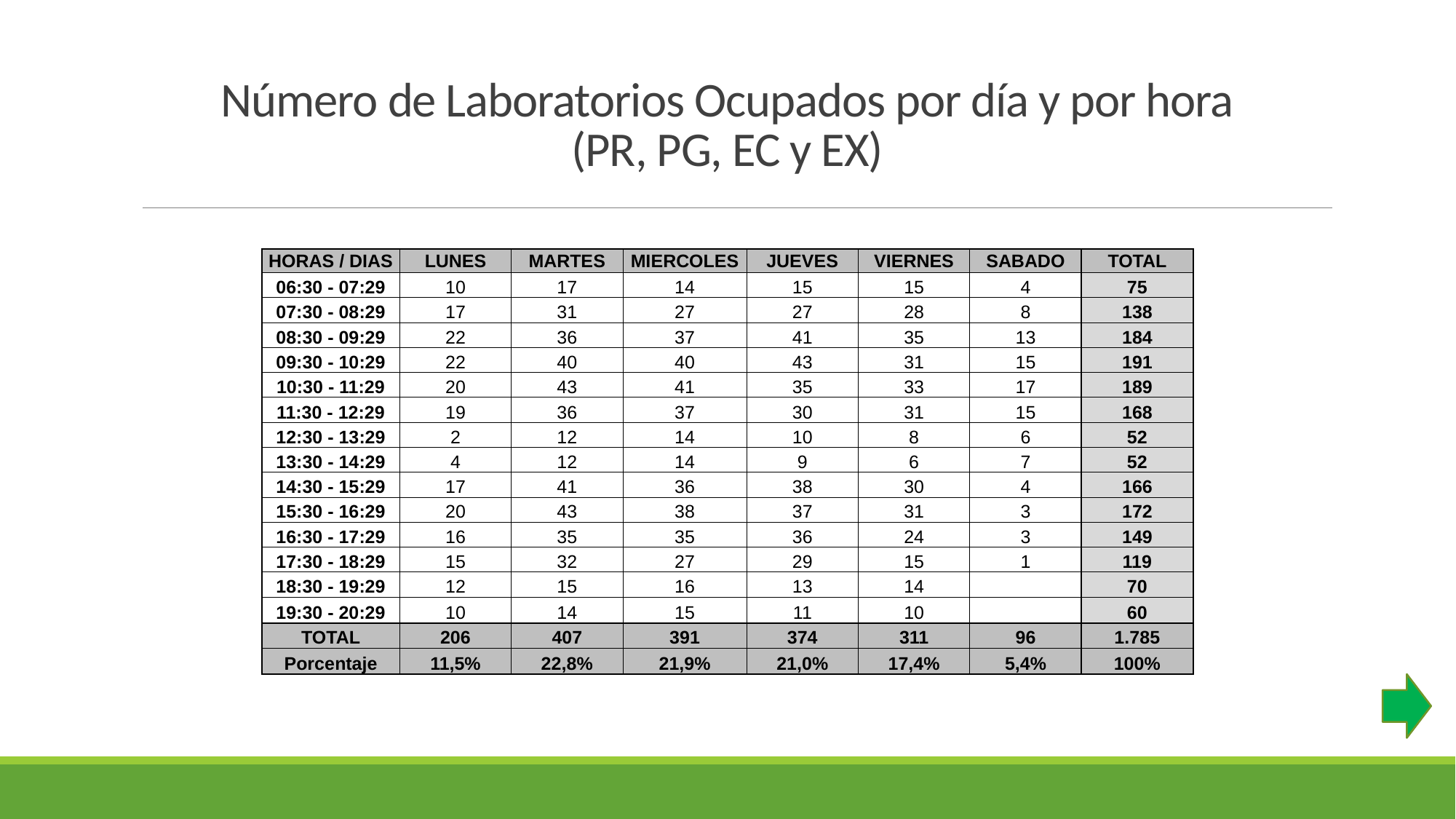

# Número de Laboratorios Ocupados por día y por hora (PR, PG, EC y EX)
| HORAS / DIAS | LUNES | MARTES | MIERCOLES | JUEVES | VIERNES | SABADO | TOTAL |
| --- | --- | --- | --- | --- | --- | --- | --- |
| 06:30 - 07:29 | 10 | 17 | 14 | 15 | 15 | 4 | 75 |
| 07:30 - 08:29 | 17 | 31 | 27 | 27 | 28 | 8 | 138 |
| 08:30 - 09:29 | 22 | 36 | 37 | 41 | 35 | 13 | 184 |
| 09:30 - 10:29 | 22 | 40 | 40 | 43 | 31 | 15 | 191 |
| 10:30 - 11:29 | 20 | 43 | 41 | 35 | 33 | 17 | 189 |
| 11:30 - 12:29 | 19 | 36 | 37 | 30 | 31 | 15 | 168 |
| 12:30 - 13:29 | 2 | 12 | 14 | 10 | 8 | 6 | 52 |
| 13:30 - 14:29 | 4 | 12 | 14 | 9 | 6 | 7 | 52 |
| 14:30 - 15:29 | 17 | 41 | 36 | 38 | 30 | 4 | 166 |
| 15:30 - 16:29 | 20 | 43 | 38 | 37 | 31 | 3 | 172 |
| 16:30 - 17:29 | 16 | 35 | 35 | 36 | 24 | 3 | 149 |
| 17:30 - 18:29 | 15 | 32 | 27 | 29 | 15 | 1 | 119 |
| 18:30 - 19:29 | 12 | 15 | 16 | 13 | 14 |  | 70 |
| 19:30 - 20:29 | 10 | 14 | 15 | 11 | 10 |  | 60 |
| TOTAL | 206 | 407 | 391 | 374 | 311 | 96 | 1.785 |
| Porcentaje | 11,5% | 22,8% | 21,9% | 21,0% | 17,4% | 5,4% | 100% |